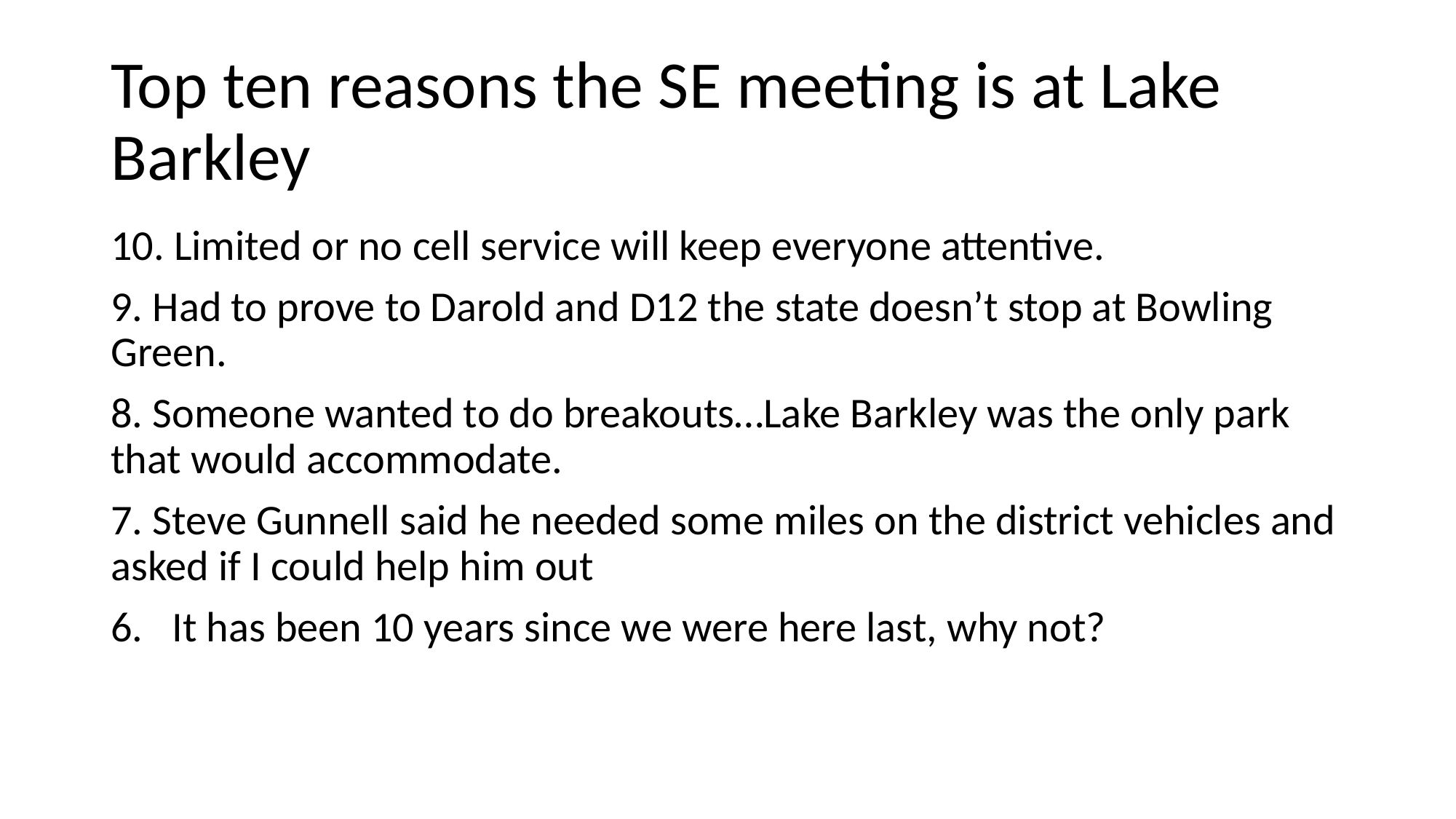

# Top ten reasons the SE meeting is at Lake Barkley
10. Limited or no cell service will keep everyone attentive.
9. Had to prove to Darold and D12 the state doesn’t stop at Bowling Green.
8. Someone wanted to do breakouts…Lake Barkley was the only park that would accommodate.
7. Steve Gunnell said he needed some miles on the district vehicles and asked if I could help him out
6.   It has been 10 years since we were here last, why not?